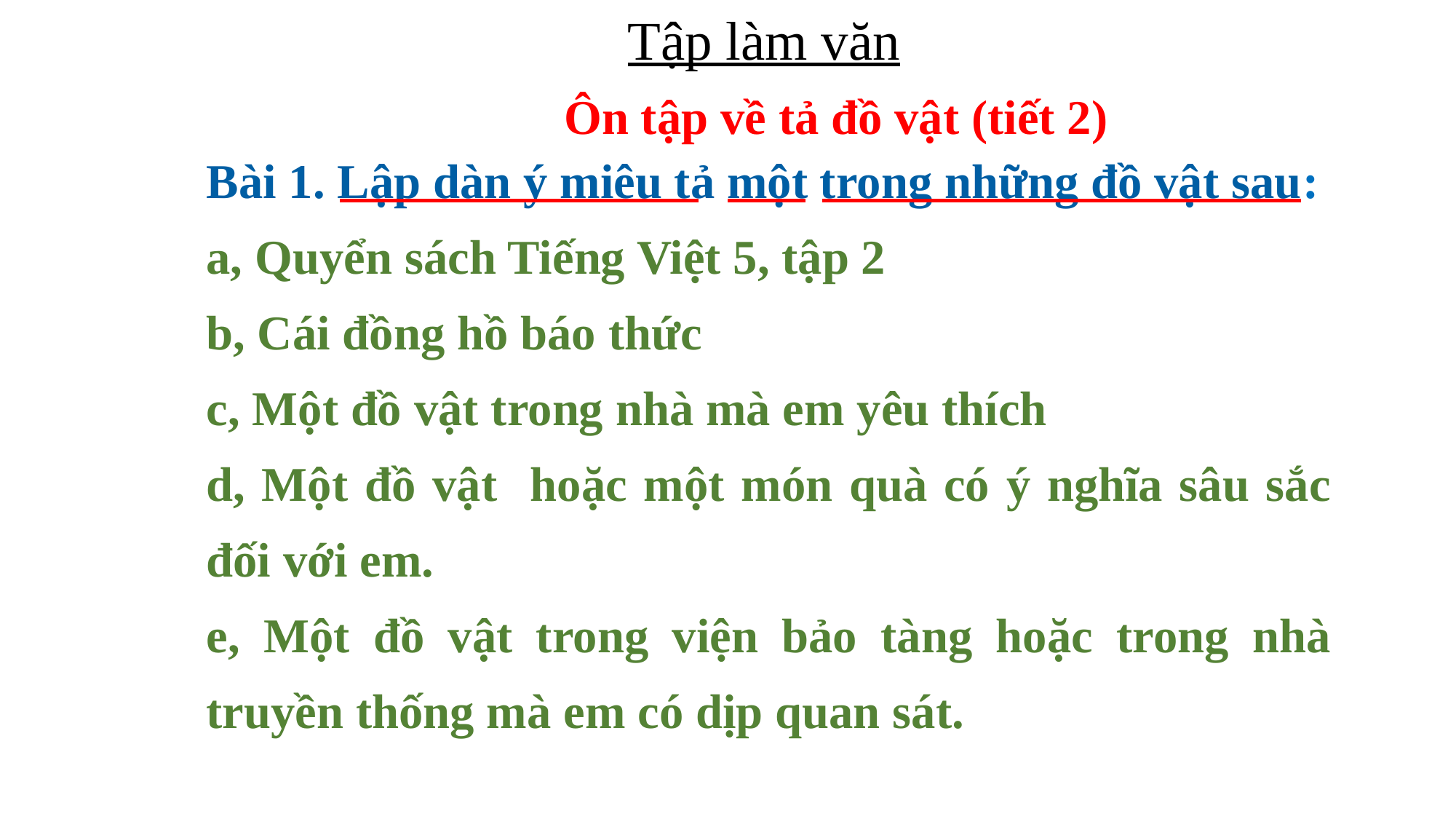

Tập làm văn
Ôn tập về tả đồ vật (tiết 2)
Bài 1. Lập dàn ý miêu tả một trong những đồ vật sau:
a, Quyển sách Tiếng Việt 5, tập 2
b, Cái đồng hồ báo thức
c, Một đồ vật trong nhà mà em yêu thích
d, Một đồ vật  hoặc một món quà có ý nghĩa sâu sắc đối với em.
e, Một đồ vật trong viện bảo tàng hoặc trong nhà truyền thống mà em có dịp quan sát.